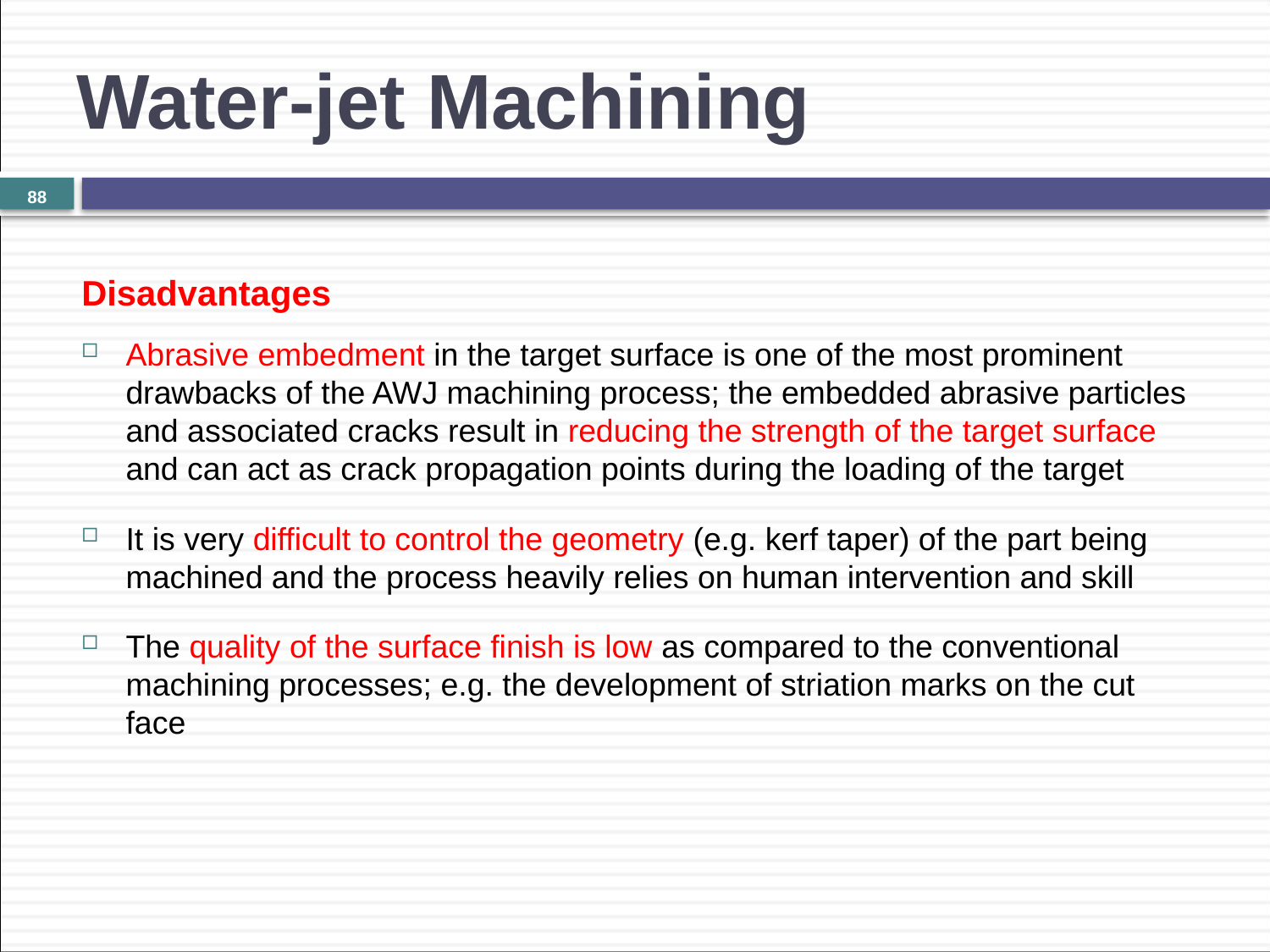

# Water-jet Machining
88
Disadvantages
Abrasive embedment in the target surface is one of the most prominent drawbacks of the AWJ machining process; the embedded abrasive particles and associated cracks result in reducing the strength of the target surface and can act as crack propagation points during the loading of the target
It is very difficult to control the geometry (e.g. kerf taper) of the part being machined and the process heavily relies on human intervention and skill
The quality of the surface finish is low as compared to the conventional machining processes; e.g. the development of striation marks on the cut face